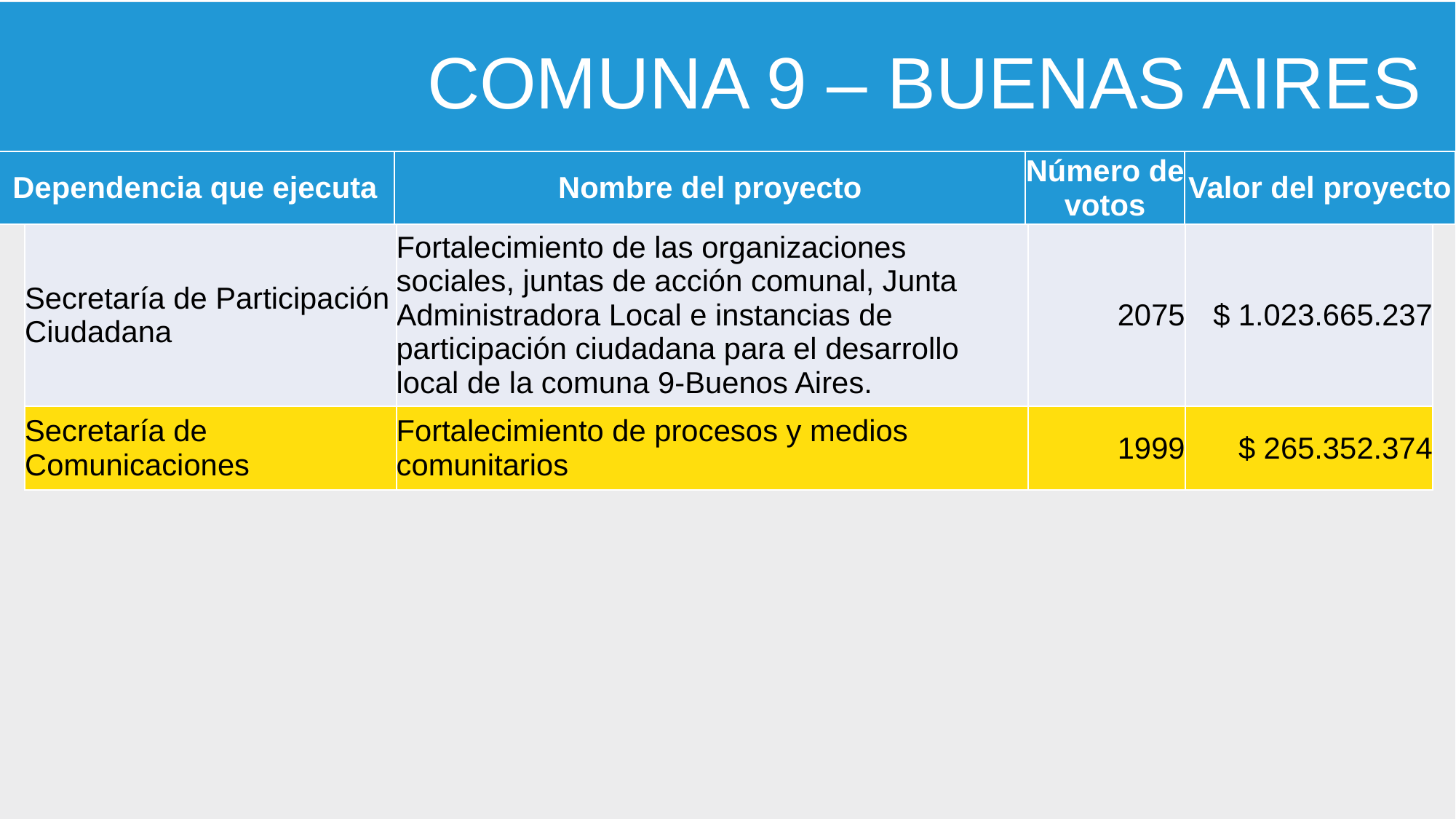

COMUNA 9 – BUENAS AIRES

| Dependencia que ejecuta | Nombre del proyecto | Número de votos | Valor del proyecto |
| --- | --- | --- | --- |
| Secretaría de Participación Ciudadana | Fortalecimiento de las organizaciones sociales, juntas de acción comunal, Junta Administradora Local e instancias de participación ciudadana para el desarrollo local de la comuna 9-Buenos Aires. | 2075 | $ 1.023.665.237 |
| --- | --- | --- | --- |
| Secretaría de Comunicaciones | Fortalecimiento de procesos y medios comunitarios | 1999 | $ 265.352.374 |